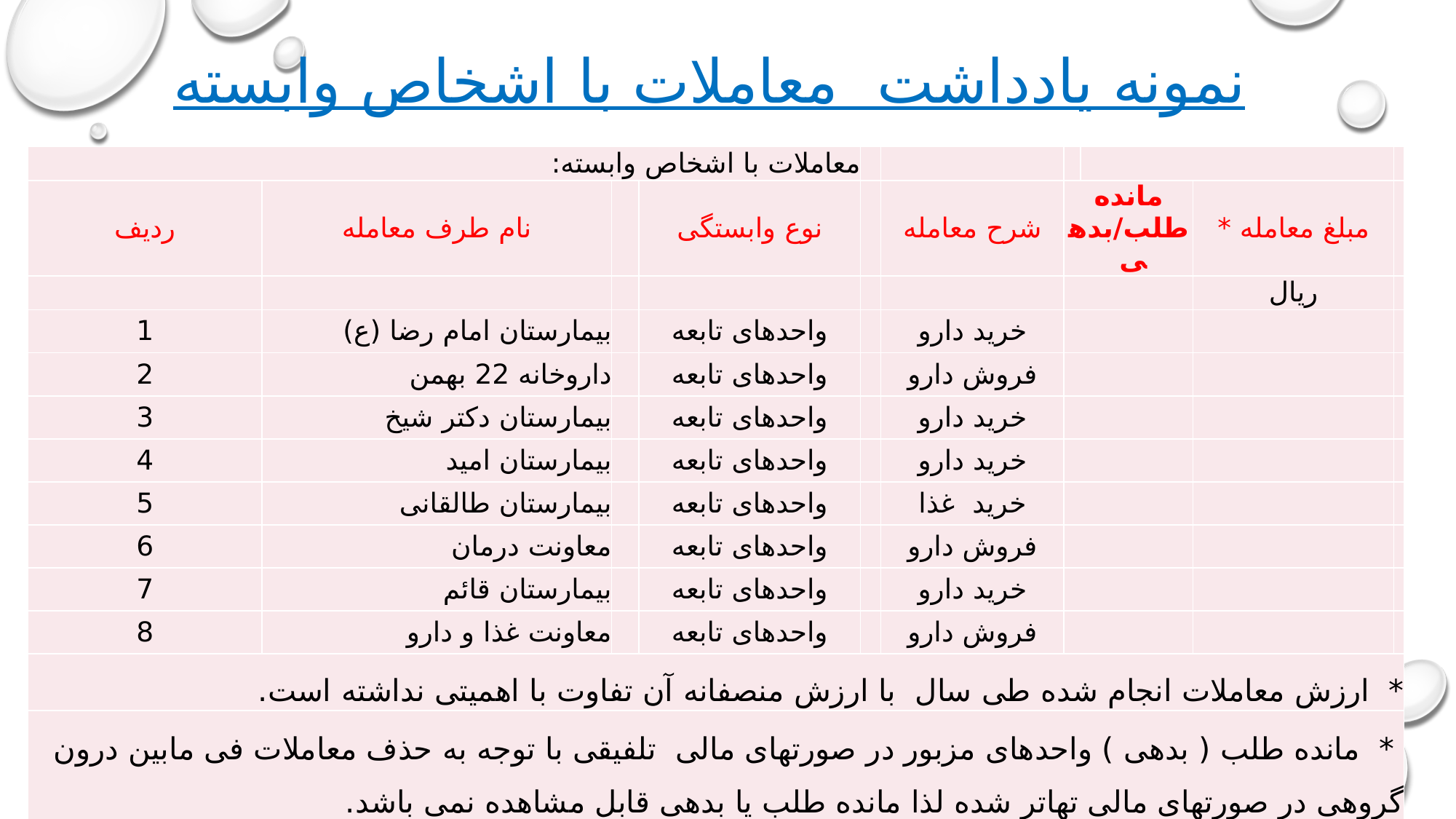

# نمونه یادداشت  معاملات با اشخاص وابسته
| معاملات با اشخاص وابسته: |  |  |  |  |  |  |  |  |  |
| --- | --- | --- | --- | --- | --- | --- | --- | --- | --- |
| ردیف | نام طرف معامله |  | نوع وابستگی |  | شرح معامله | مانده طلب/بدهی |  | مبلغ معامله \* |  |
|  |  |  |  |  |  |  |  | ریال |  |
| 1 | بیمارستان امام رضا (ع) |  | واحدهای تابعه |  | خرید دارو |  |  |  |  |
| 2 | داروخانه 22 بهمن |  | واحدهای تابعه |  | فروش دارو |  |  |  |  |
| 3 | بیمارستان دکتر شیخ |  | واحدهای تابعه |  | خرید دارو |  |  |  |  |
| 4 | بیمارستان امید |  | واحدهای تابعه |  | خرید دارو |  |  |  |  |
| 5 | بیمارستان طالقانی |  | واحدهای تابعه |  | خرید غذا |  |  |  |  |
| 6 | معاونت درمان |  | واحدهای تابعه |  | فروش دارو |  |  |  |  |
| 7 | بیمارستان قائم |  | واحدهای تابعه |  | خرید دارو |  |  |  |  |
| 8 | معاونت غذا و دارو |  | واحدهای تابعه |  | فروش دارو |  |  |  |  |
| \* ارزش معاملات انجام شده طی سال با ارزش منصفانه آن تفاوت با اهمیتی نداشته است. |  |  |  |  |  |  |  |  |  |
| \* مانده طلب ( بدهی ) واحدهای مزبور در صورتهای مالی تلفیقی با توجه به حذف معاملات فی مابین درون گروهی در صورتهای مالی تهاتر شده لذا مانده طلب یا بدهی قابل مشاهده نمی باشد. |  |  |  |  |  |  |  |  |  |